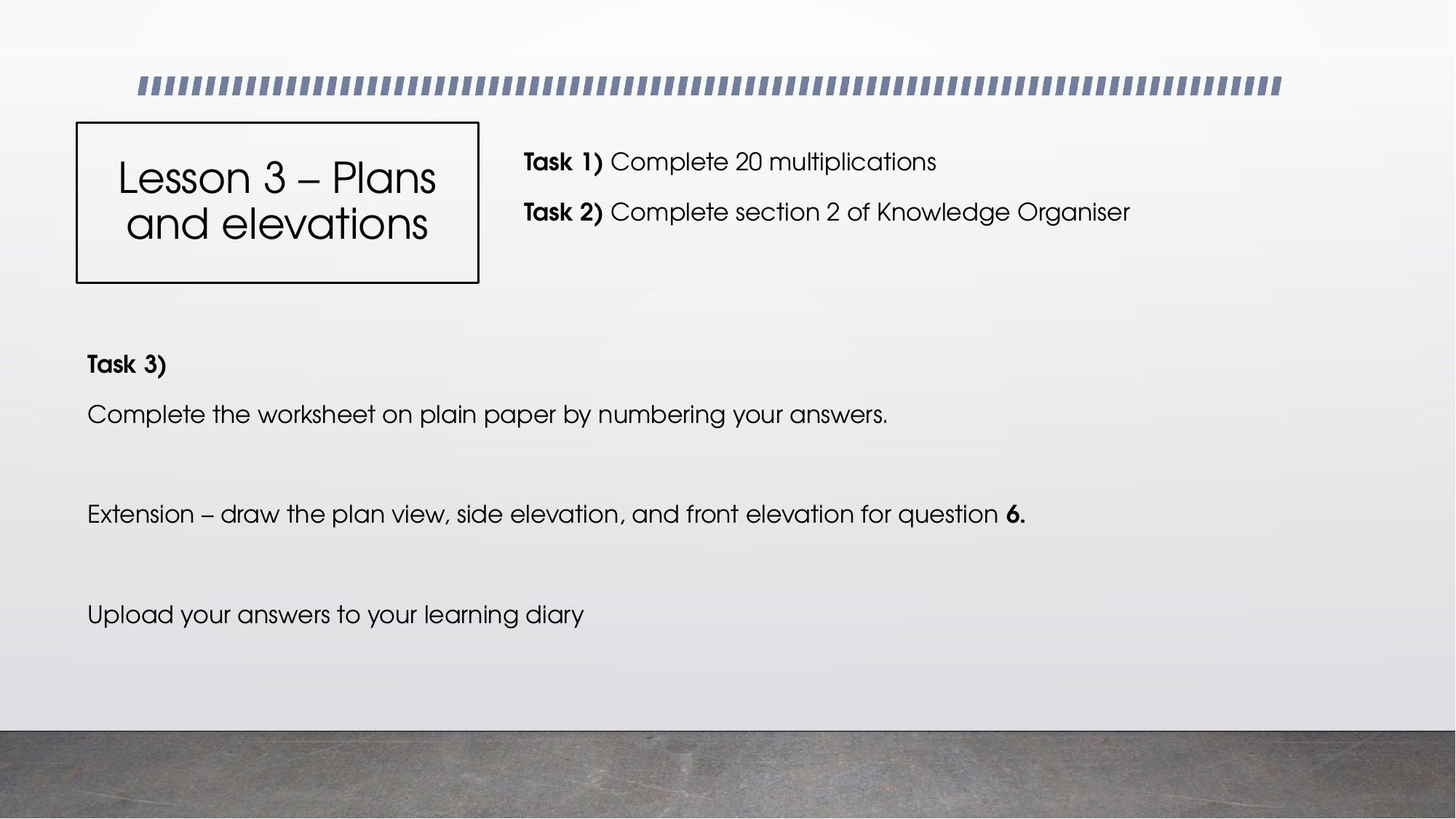

# Lesson 3 – Plans and elevations
Task 1) Complete 20 multiplications
Task 2) Complete section 2 of Knowledge Organiser
Task 3)
Complete the worksheet on plain paper by numbering your answers.

Extension – draw the plan view, side elevation, and front elevation for question 6.

Upload your answers to your learning diary